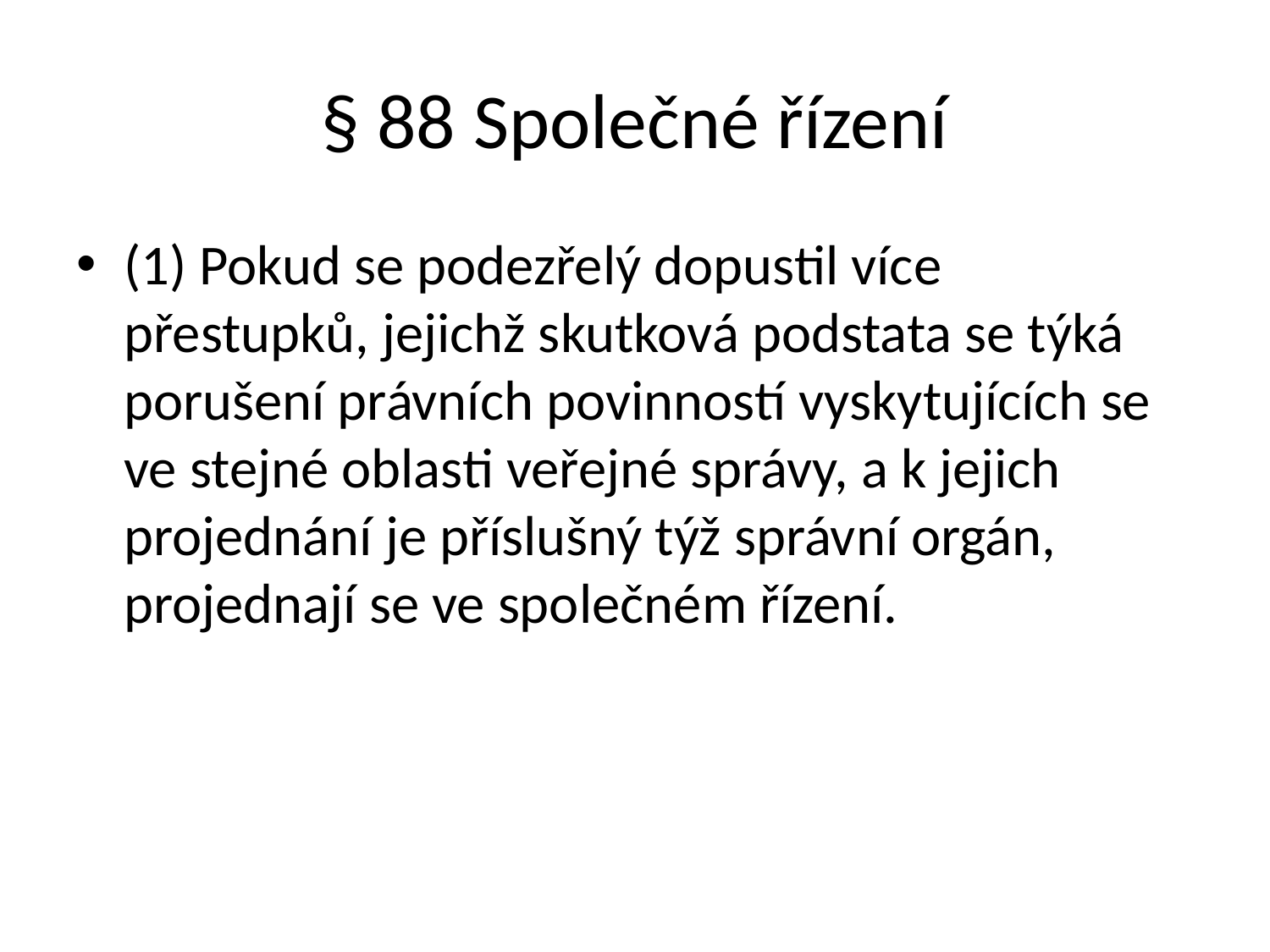

# § 88 Společné řízení
(1) Pokud se podezřelý dopustil více přestupků, jejichž skutková podstata se týká porušení právních povinností vyskytujících se ve stejné oblasti veřejné správy, a k jejich projednání je příslušný týž správní orgán, projednají se ve společném řízení.